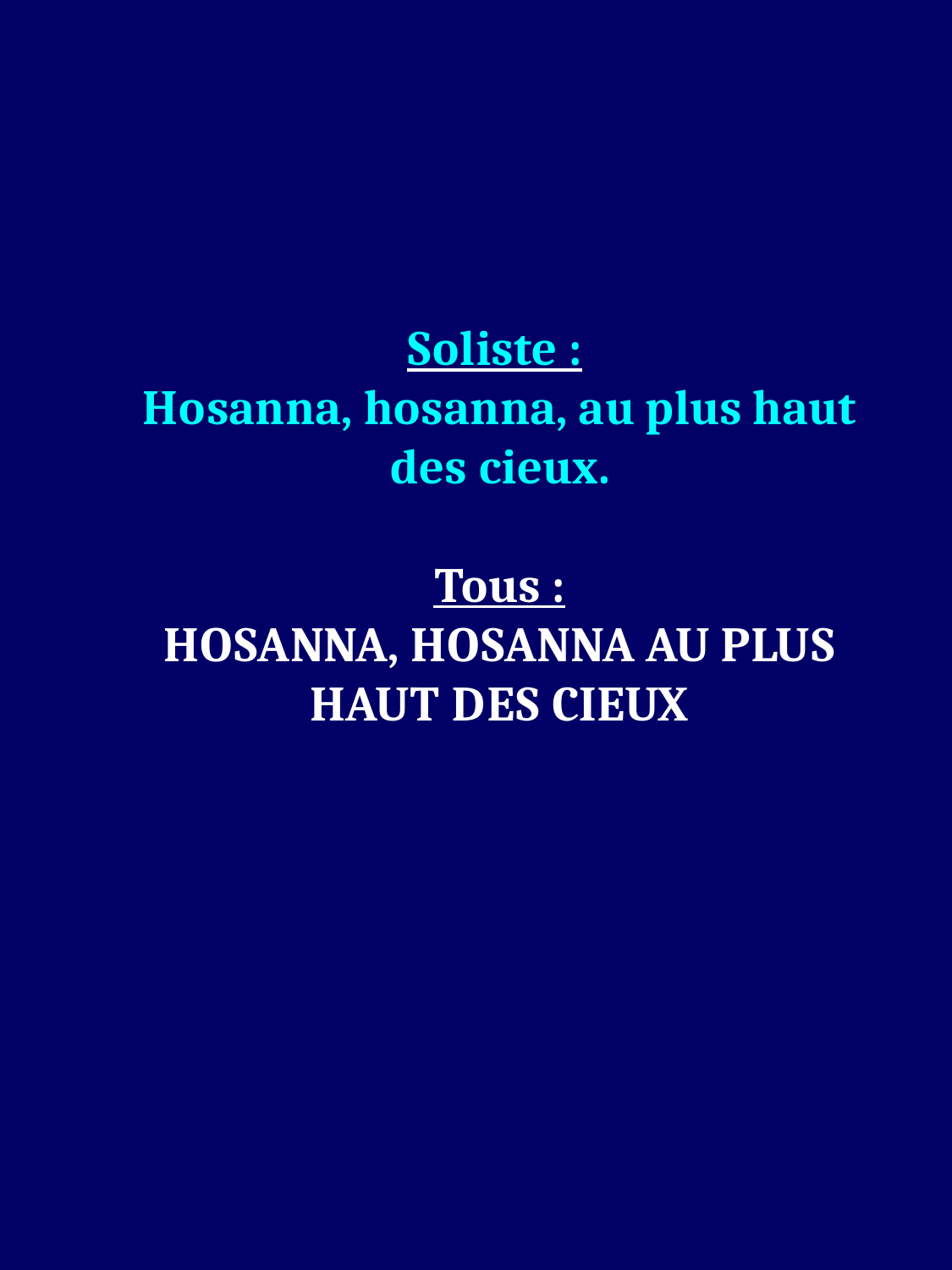

Soliste :
Hosanna, hosanna, au plus haut des cieux.

Tous :
HOSANNA, HOSANNA AU PLUS HAUT DES CIEUX